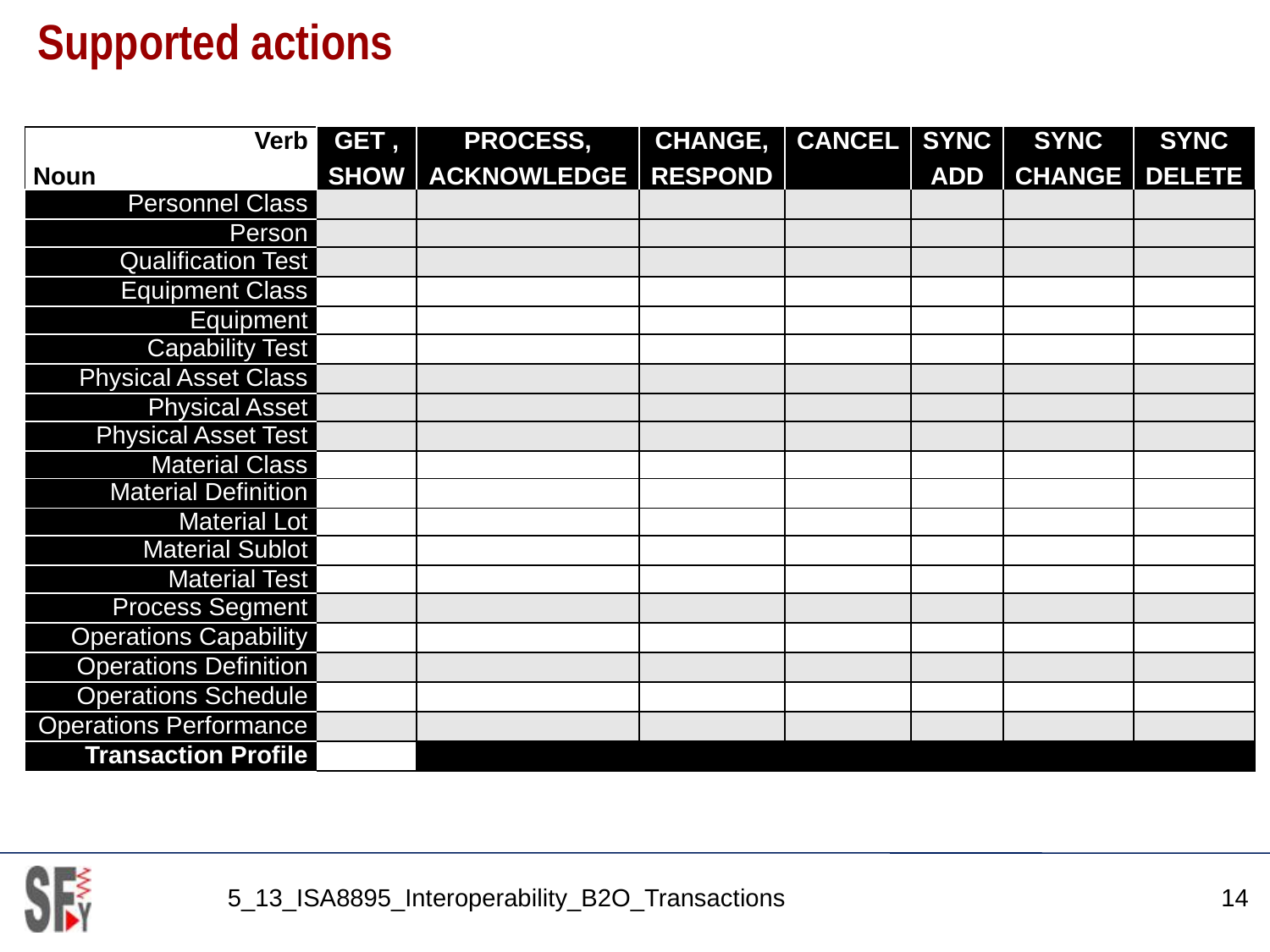

# Supported actions
| Verb Noun | GET , SHOW | PROCESS, ACKNOWLEDGE | CHANGE, RESPOND | CANCEL | SYNC ADD | SYNC CHANGE | SYNC DELETE |
| --- | --- | --- | --- | --- | --- | --- | --- |
| Personnel Class |  |  |  |  |  |  |  |
| Person |  |  |  |  |  |  |  |
| Qualification Test |  |  |  |  |  |  |  |
| Equipment Class |  |  |  |  |  |  |  |
| Equipment |  |  |  |  |  |  |  |
| Capability Test |  |  |  |  |  |  |  |
| Physical Asset Class |  |  |  |  |  |  |  |
| Physical Asset |  |  |  |  |  |  |  |
| Physical Asset Test |  |  |  |  |  |  |  |
| Material Class |  |  |  |  |  |  |  |
| Material Definition |  |  |  |  |  |  |  |
| Material Lot |  |  |  |  |  |  |  |
| Material Sublot |  |  |  |  |  |  |  |
| Material Test |  |  |  |  |  |  |  |
| Process Segment |  |  |  |  |  |  |  |
| Operations Capability |  |  |  |  |  |  |  |
| Operations Definition |  |  |  |  |  |  |  |
| Operations Schedule |  |  |  |  |  |  |  |
| Operations Performance |  |  |  |  |  |  |  |
| Transaction Profile |  |  |  |  |  |  |  |
5_13_ISA8895_Interoperability_B2O_Transactions
14